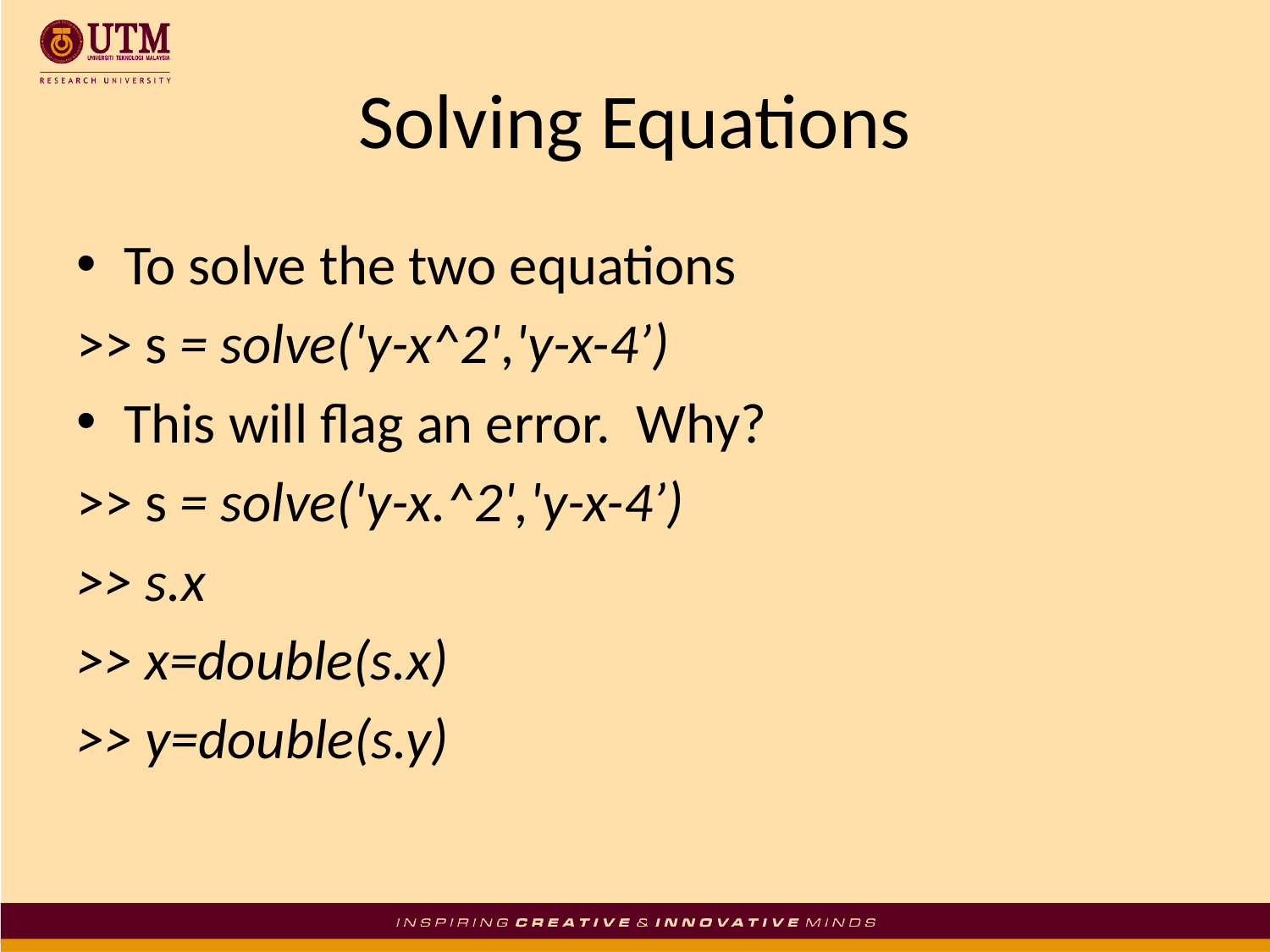

# Solving Equations
To solve the two equations
>> s = solve('y-x^2','y-x-4’)
This will flag an error.  Why?
>> s = solve('y-x.^2','y-x-4’)
>> s.x
>> x=double(s.x)
>> y=double(s.y)